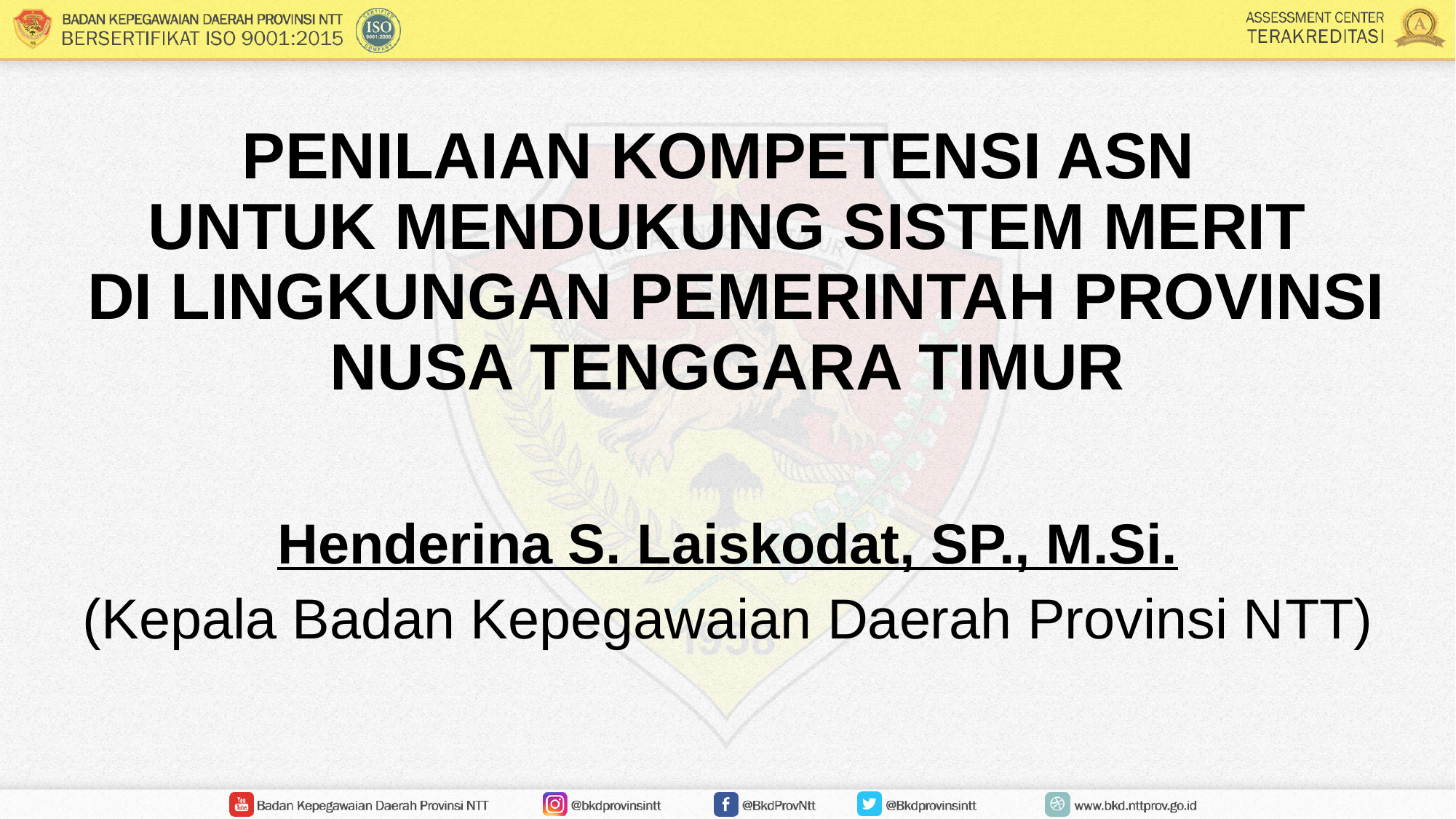

# PENILAIAN KOMPETENSI ASN UNTUK MENDUKUNG SISTEM MERIT DI LINGKUNGAN PEMERINTAH PROVINSI NUSA TENGGARA TIMUR
Henderina S. Laiskodat, SP., M.Si.
(Kepala Badan Kepegawaian Daerah Provinsi NTT)